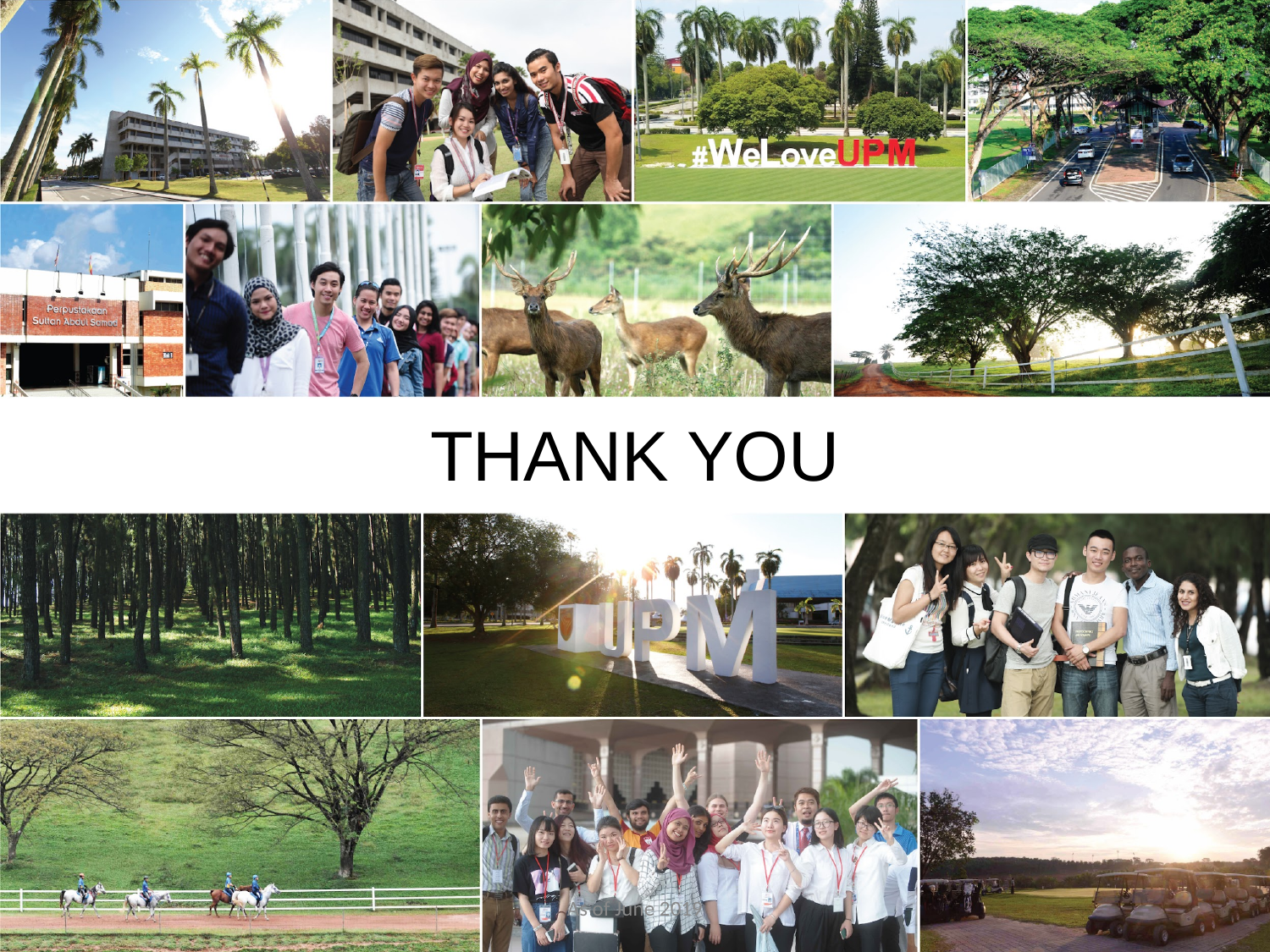

# THANK YOU

As of June 2019